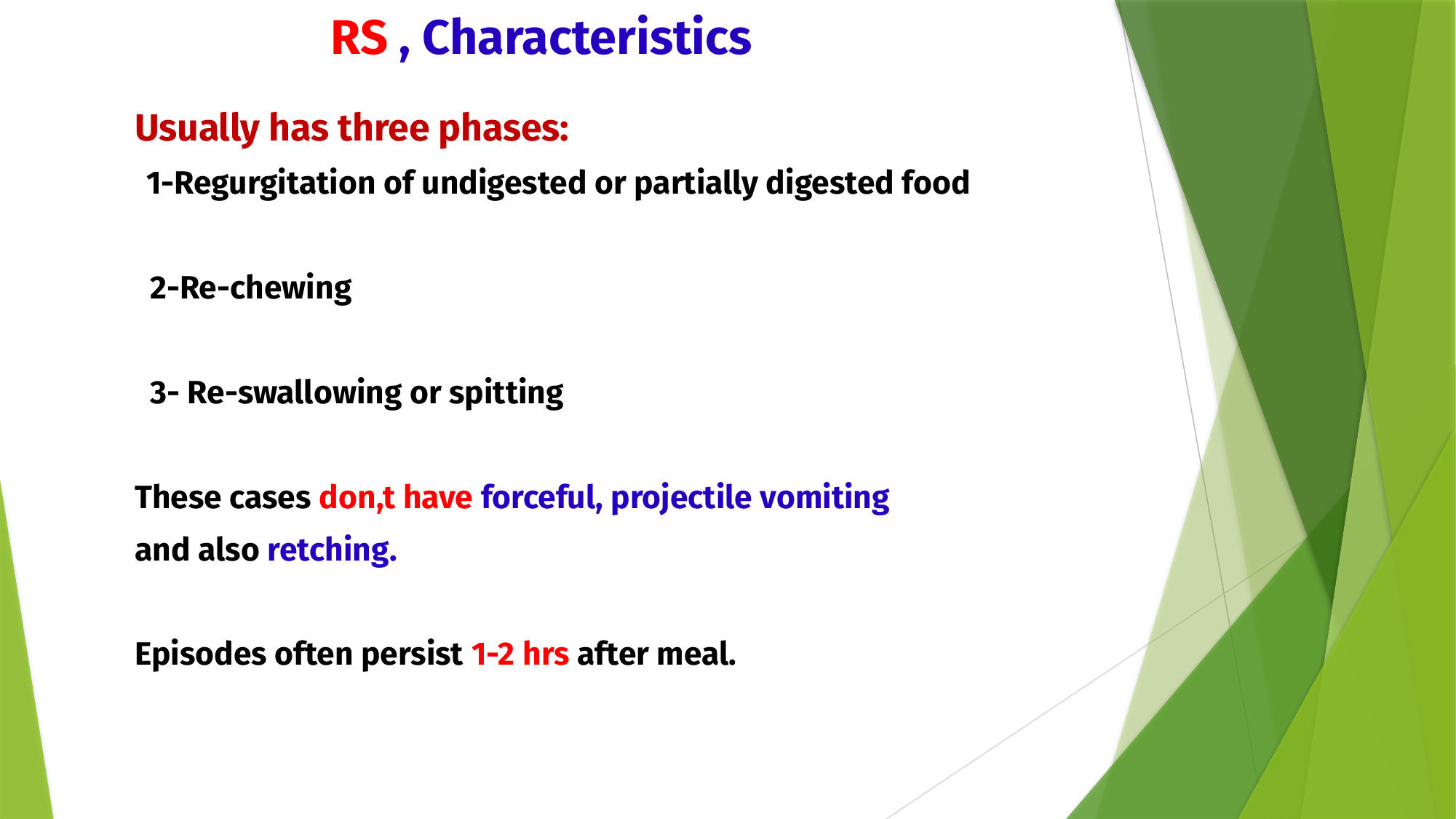

# RS , Characteristics
Usually has three phases:
  1-Regurgitation of undigested or partially digested food

  2-Re-chewing

  3- Re-swallowing or spitting

These cases don,t have forceful, projectile vomiting
and also retching.

Episodes often persist 1-2 hrs after meal.